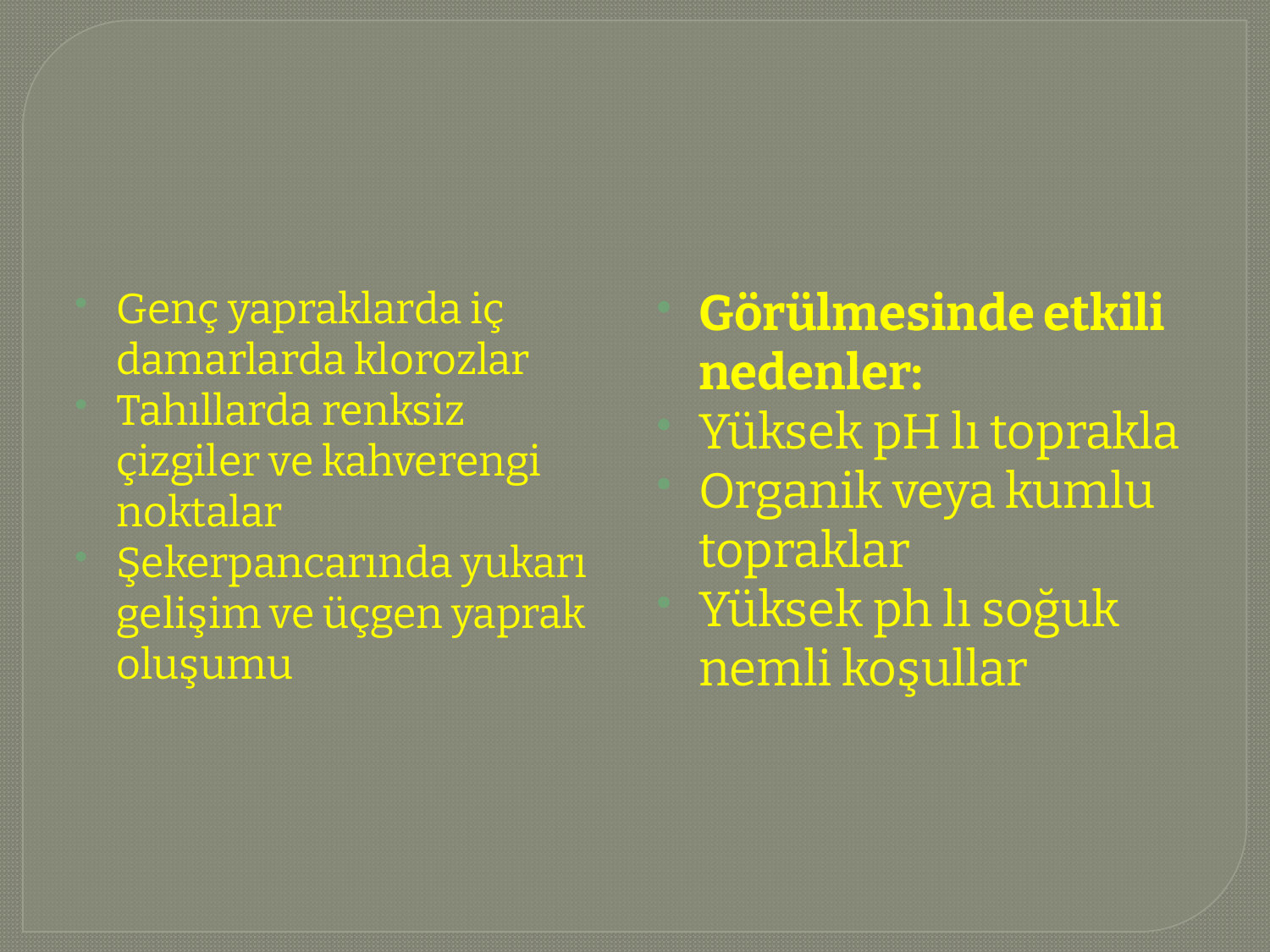

#
Genç yapraklarda iç damarlarda klorozlar
Tahıllarda renksiz çizgiler ve kahverengi noktalar
Şekerpancarında yukarı gelişim ve üçgen yaprak oluşumu
Görülmesinde etkili nedenler:
Yüksek pH lı toprakla
Organik veya kumlu topraklar
Yüksek ph lı soğuk nemli koşullar